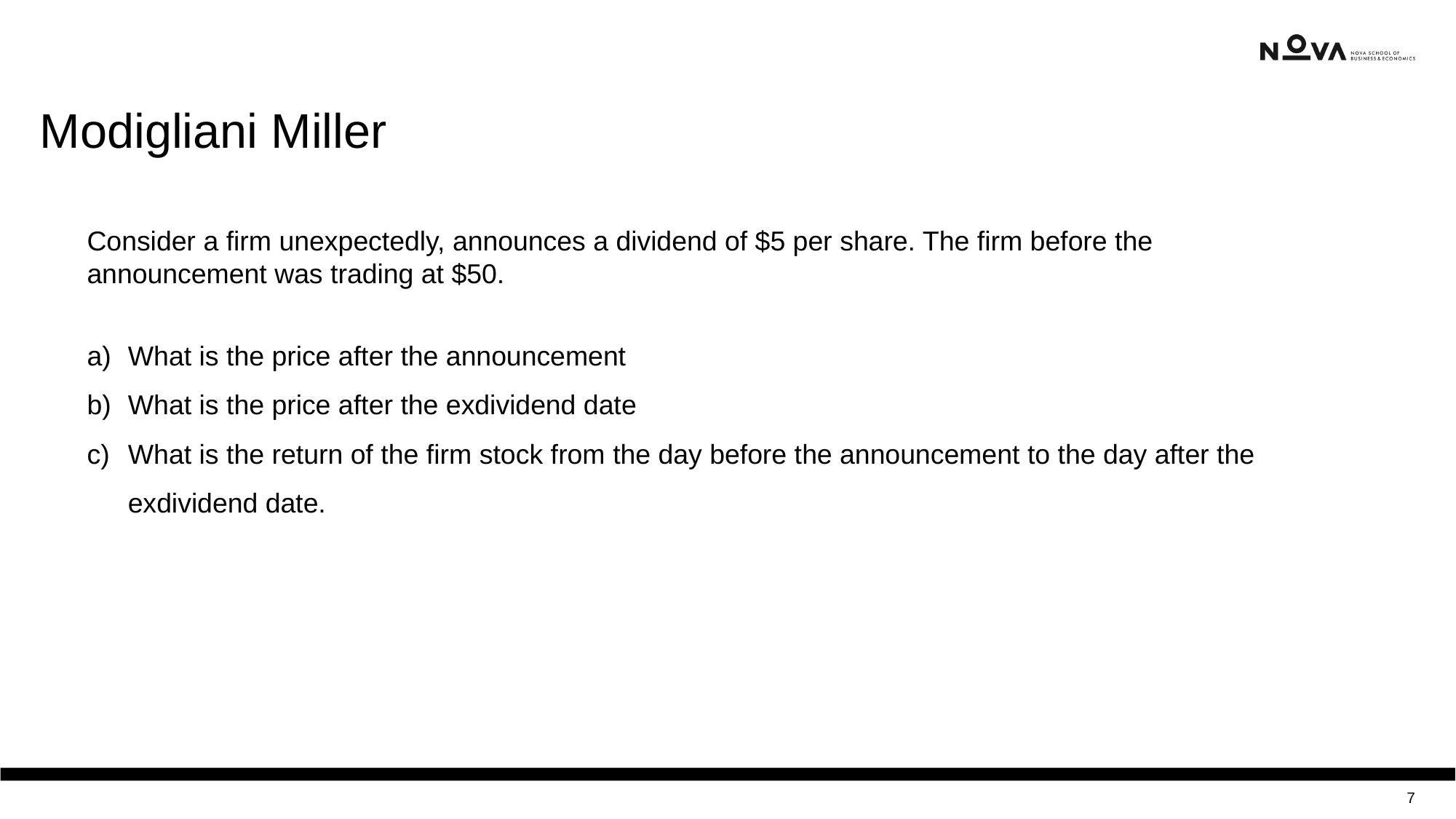

Modigliani Miller
Consider a firm unexpectedly, announces a dividend of $5 per share. The firm before the announcement was trading at $50.

What is the price after the announcement
What is the price after the exdividend date
What is the return of the firm stock from the day before the announcement to the day after the exdividend date.